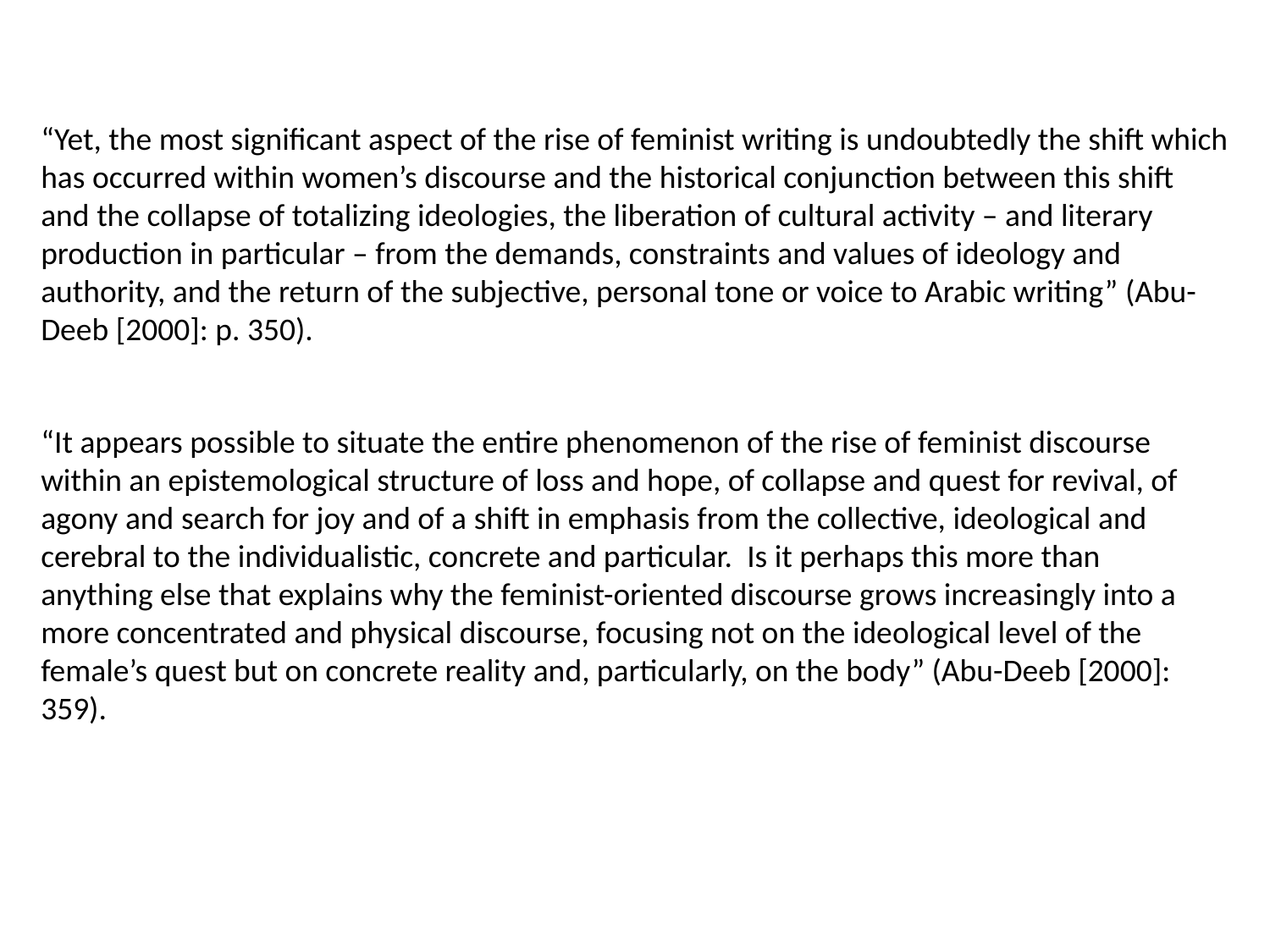

“Yet, the most significant aspect of the rise of feminist writing is undoubtedly the shift which has occurred within women’s discourse and the historical conjunction between this shift and the collapse of totalizing ideologies, the liberation of cultural activity – and literary production in particular – from the demands, constraints and values of ideology and authority, and the return of the subjective, personal tone or voice to Arabic writing” (Abu-Deeb [2000]: p. 350).
“It appears possible to situate the entire phenomenon of the rise of feminist discourse within an epistemological structure of loss and hope, of collapse and quest for revival, of agony and search for joy and of a shift in emphasis from the collective, ideological and cerebral to the individualistic, concrete and particular.  Is it perhaps this more than anything else that explains why the feminist-oriented discourse grows increasingly into a more concentrated and physical discourse, focusing not on the ideological level of the female’s quest but on concrete reality and, particularly, on the body” (Abu-Deeb [2000]: 359).